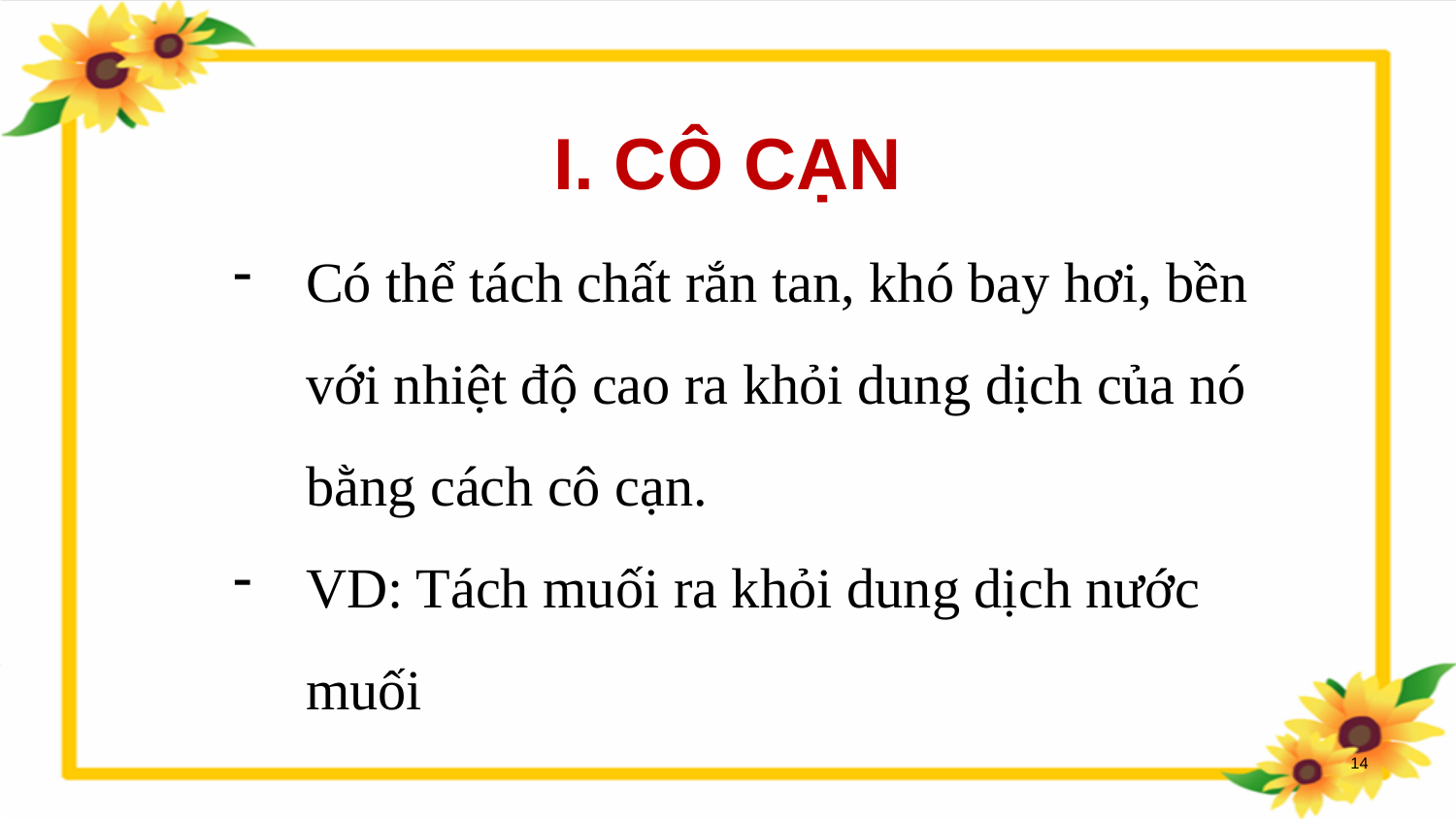

I. CÔ CẠN
Có thể tách chất rắn tan, khó bay hơi, bền với nhiệt độ cao ra khỏi dung dịch của nó bằng cách cô cạn.
VD: Tách muối ra khỏi dung dịch nước muối
14